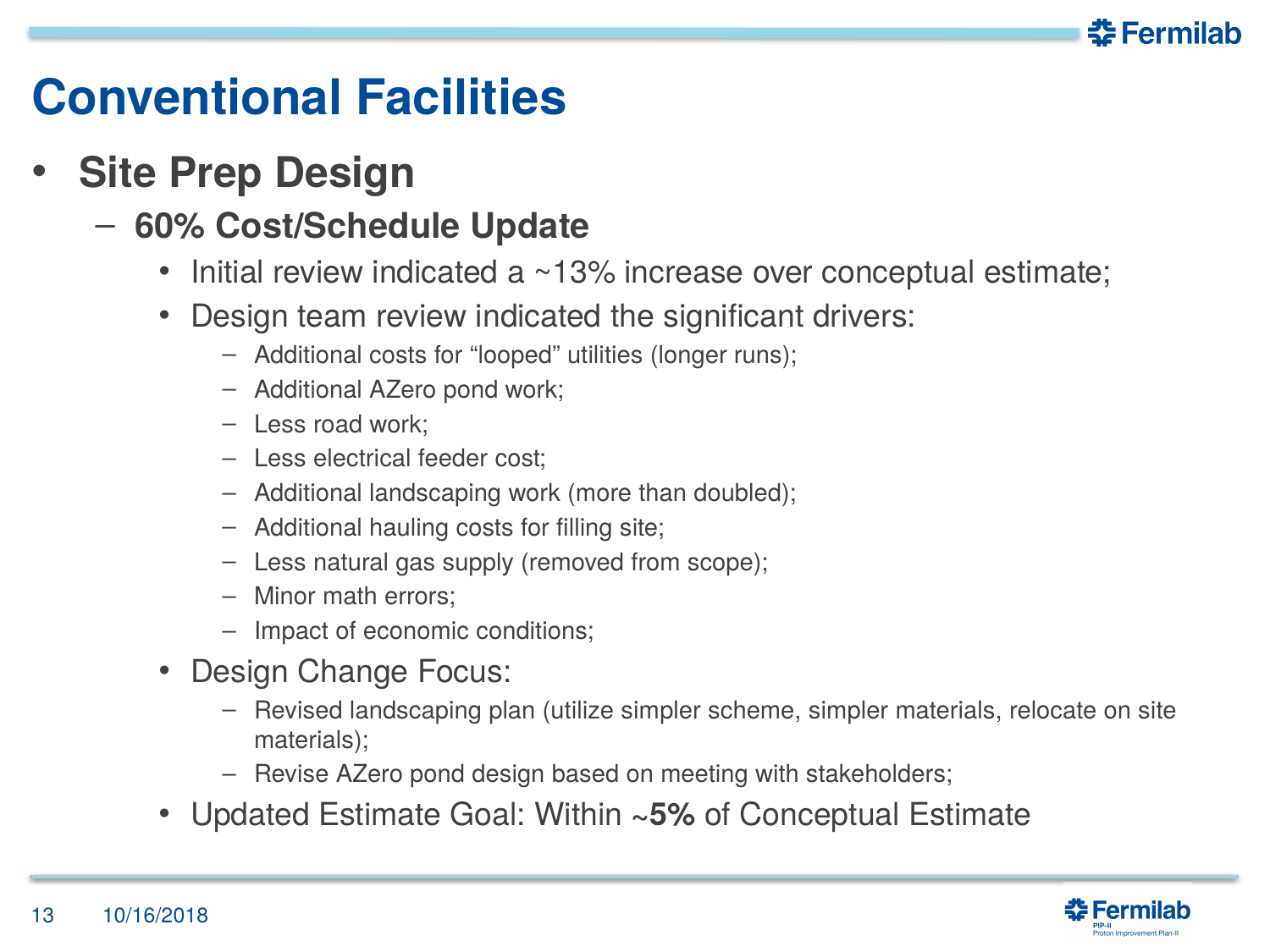

# Conventional Facilities
Site Prep Design
60% Cost/Schedule Update
Initial review indicated a ~13% increase over conceptual estimate;
Design team review indicated the significant drivers:
Additional costs for “looped” utilities (longer runs);
Additional AZero pond work;
Less road work;
Less electrical feeder cost;
Additional landscaping work (more than doubled);
Additional hauling costs for filling site;
Less natural gas supply (removed from scope);
Minor math errors;
Impact of economic conditions;
Design Change Focus:
Revised landscaping plan (utilize simpler scheme, simpler materials, relocate on site materials);
Revise AZero pond design based on meeting with stakeholders;
Updated Estimate Goal: Within ~5% of Conceptual Estimate

13
10/16/2018